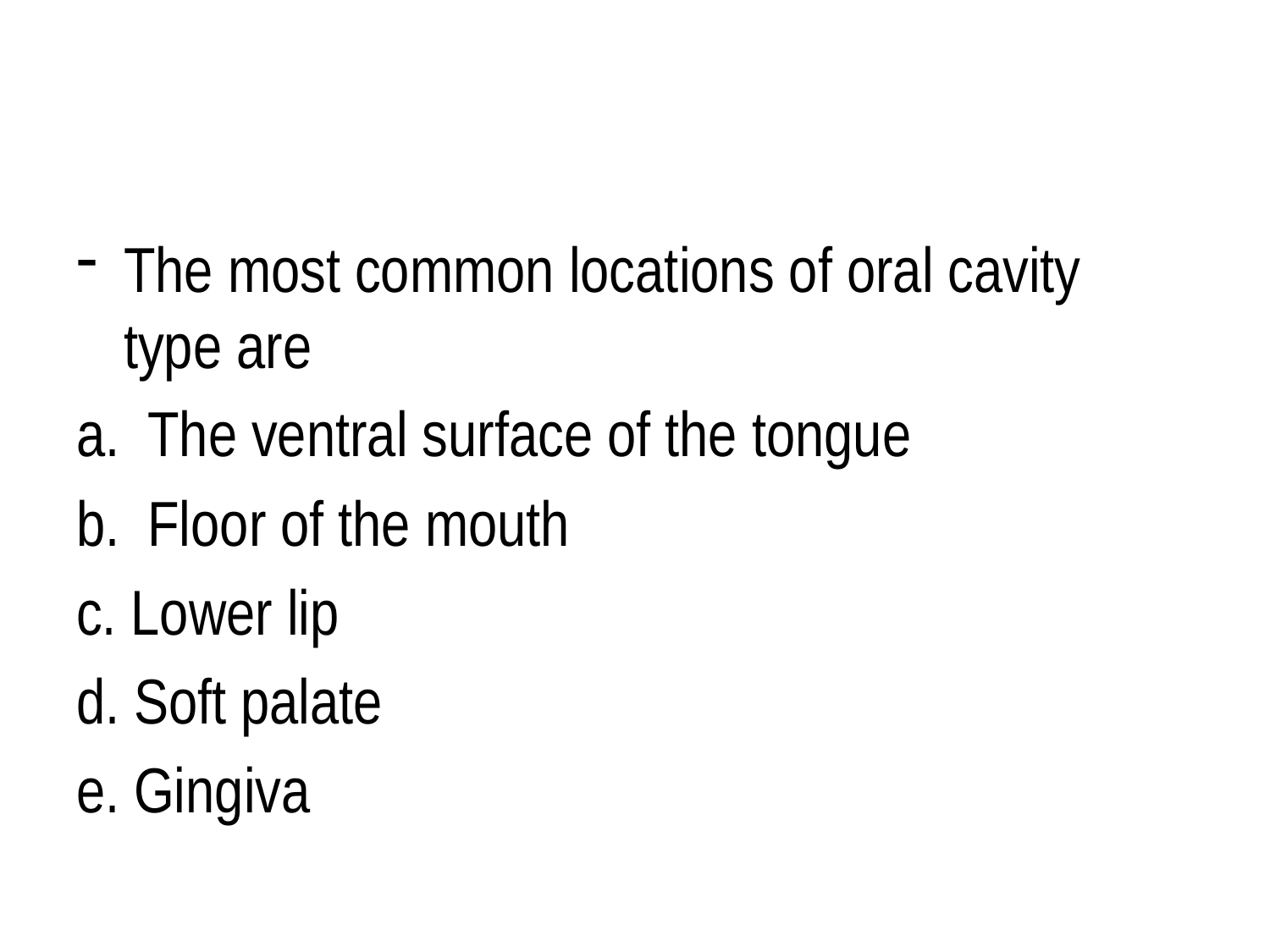

#
The most common locations of oral cavity type are
The ventral surface of the tongue
Floor of the mouth
c. Lower lip
d. Soft palate
e. Gingiva